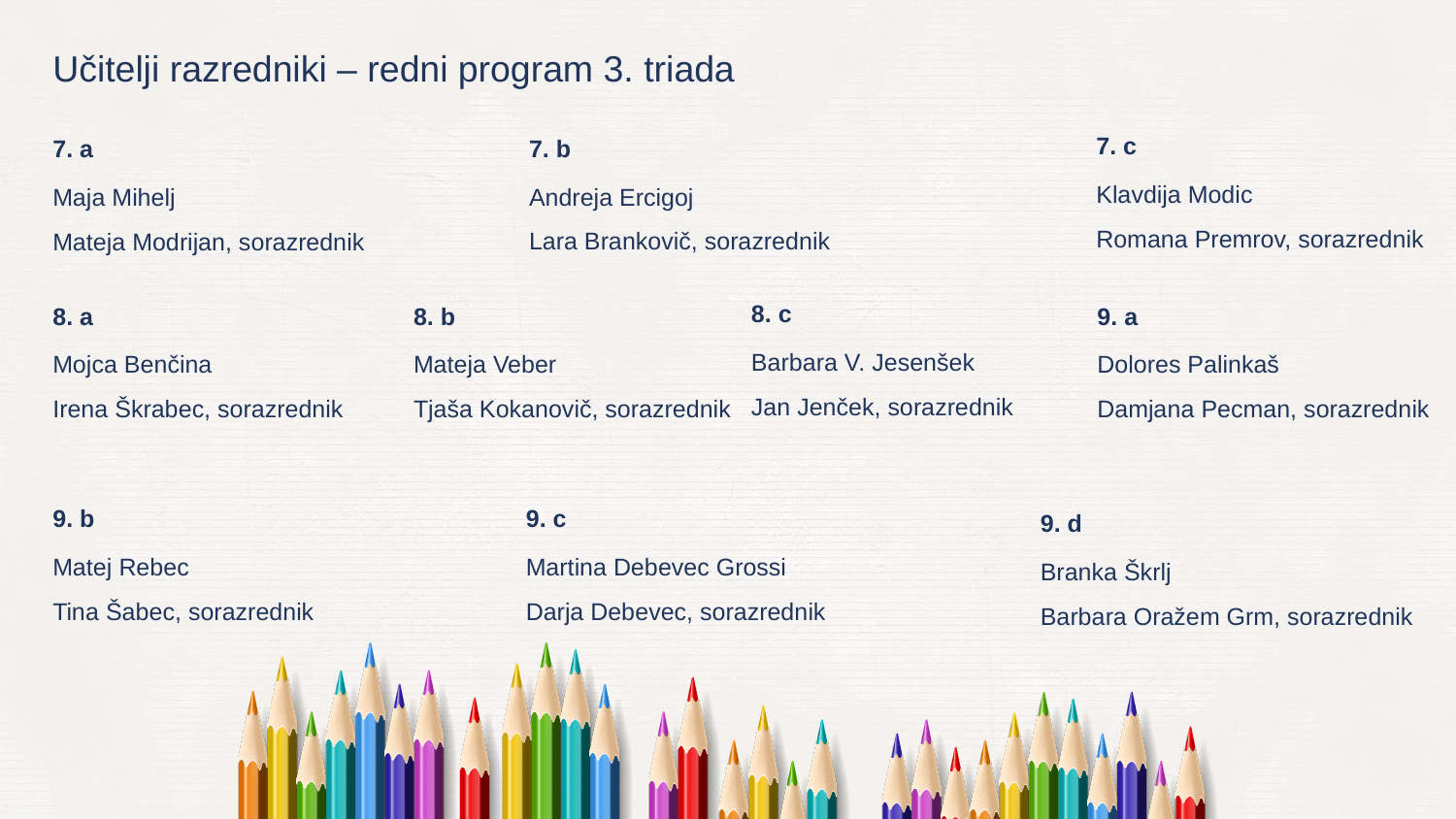

Učitelji razredniki – redni program 3. triada
7. c

Klavdija Modic
Romana Premrov, sorazrednik
7. b

Andreja Ercigoj
Lara Brankovič, sorazrednik

7. a

Maja Mihelj
Mateja Modrijan, sorazrednik
8. c

Barbara V. Jesenšek
Jan Jenček, sorazrednik
8. a

Mojca Benčina
Irena Škrabec, sorazrednik
9. a

Dolores Palinkaš
Damjana Pecman, sorazrednik
8. b

Mateja Veber
Tjaša Kokanovič, sorazrednik
9. b

Matej Rebec
Tina Šabec, sorazrednik
9. c

Martina Debevec Grossi
Darja Debevec, sorazrednik
9. d

Branka Škrlj
Barbara Oražem Grm, sorazrednik